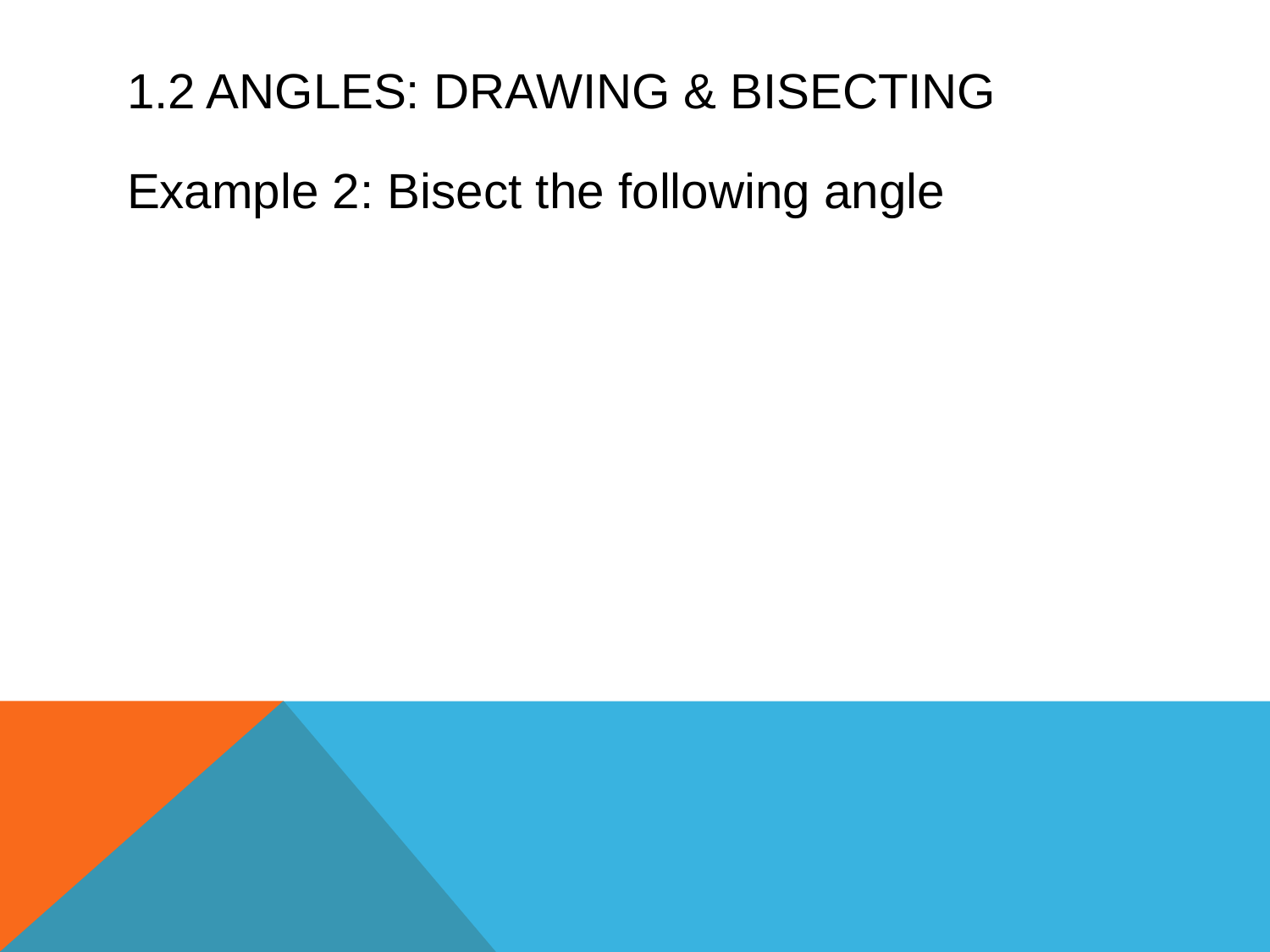

# 1.2 angles: drawing & bisecting
Example 2: Bisect the following angle